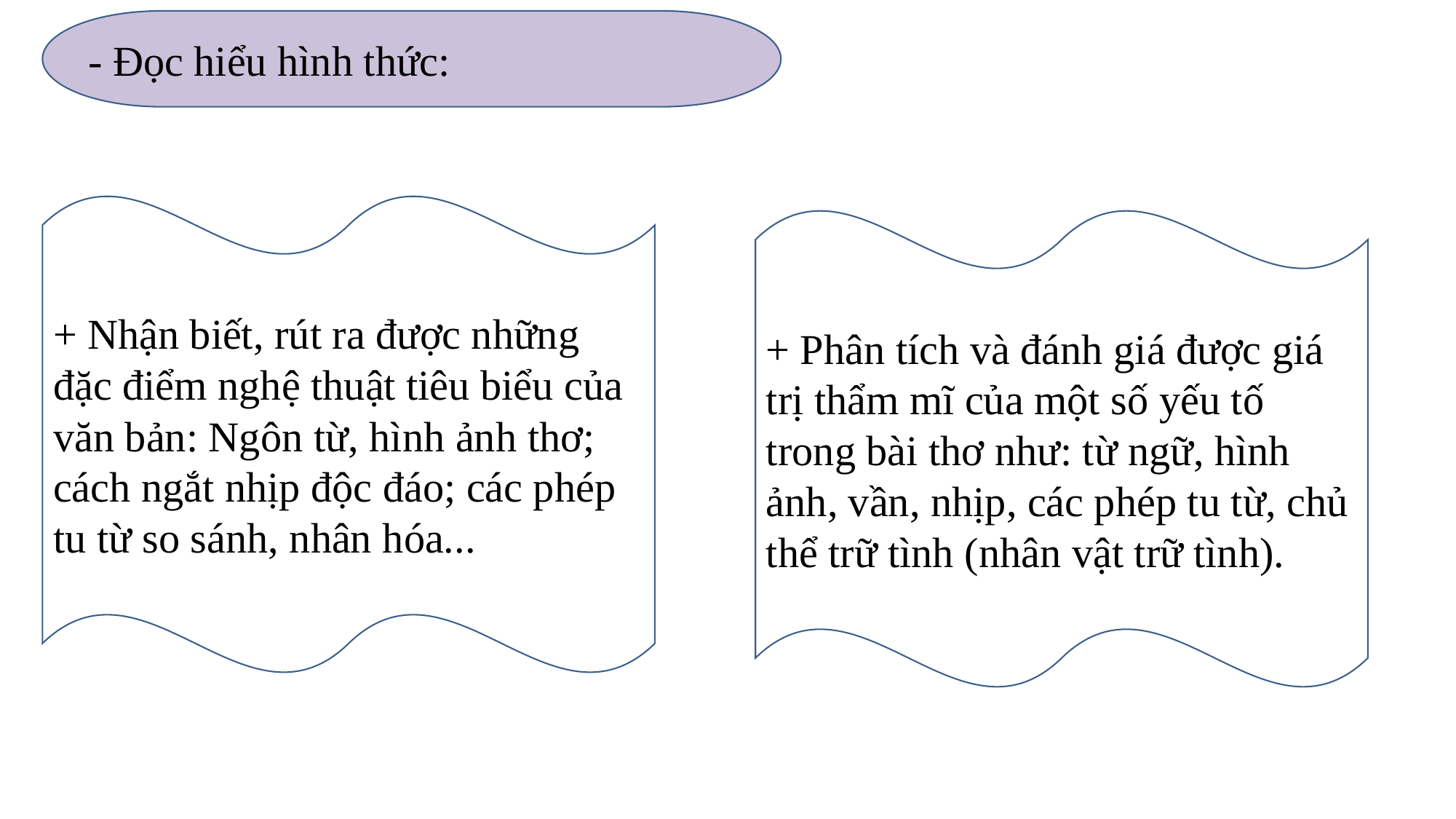

- Đọc hiểu hình thức:
+ Nhận biết, rút ra được những đặc điểm nghệ thuật tiêu biểu của văn bản: Ngôn từ, hình ảnh thơ; cách ngắt nhịp độc đáo; các phép tu từ so sánh, nhân hóa...
+ Phân tích và đánh giá được giá trị thẩm mĩ của một số yếu tố trong bài thơ như: từ ngữ, hình ảnh, vần, nhịp, các phép tu từ, chủ thể trữ tình (nhân vật trữ tình).